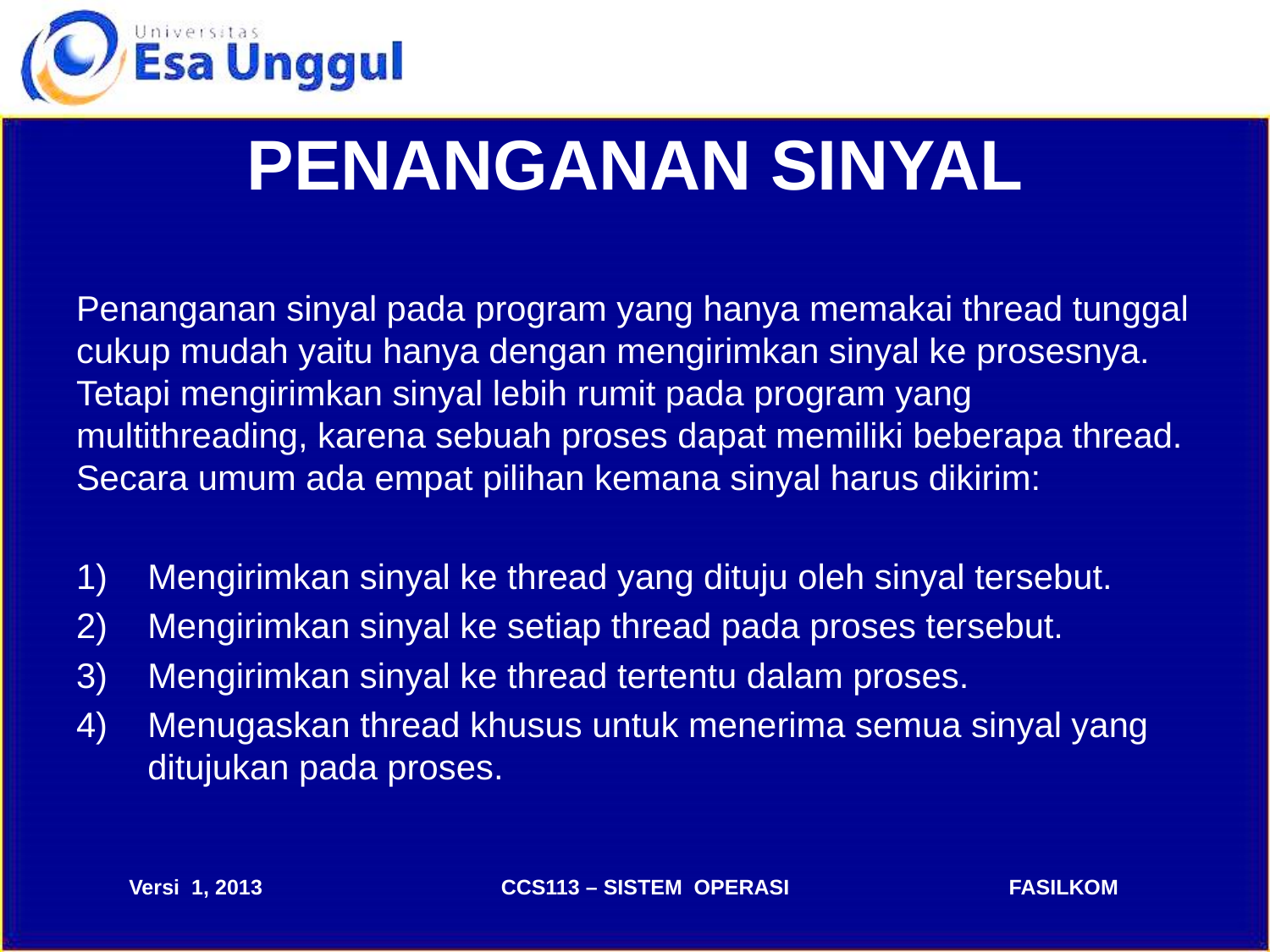

# PENANGANAN SINYAL
Penanganan sinyal pada program yang hanya memakai thread tunggal cukup mudah yaitu hanya dengan mengirimkan sinyal ke prosesnya. Tetapi mengirimkan sinyal lebih rumit pada program yang multithreading, karena sebuah proses dapat memiliki beberapa thread. Secara umum ada empat pilihan kemana sinyal harus dikirim:

Mengirimkan sinyal ke thread yang dituju oleh sinyal tersebut.
Mengirimkan sinyal ke setiap thread pada proses tersebut.
Mengirimkan sinyal ke thread tertentu dalam proses.
Menugaskan thread khusus untuk menerima semua sinyal yang ditujukan pada proses.